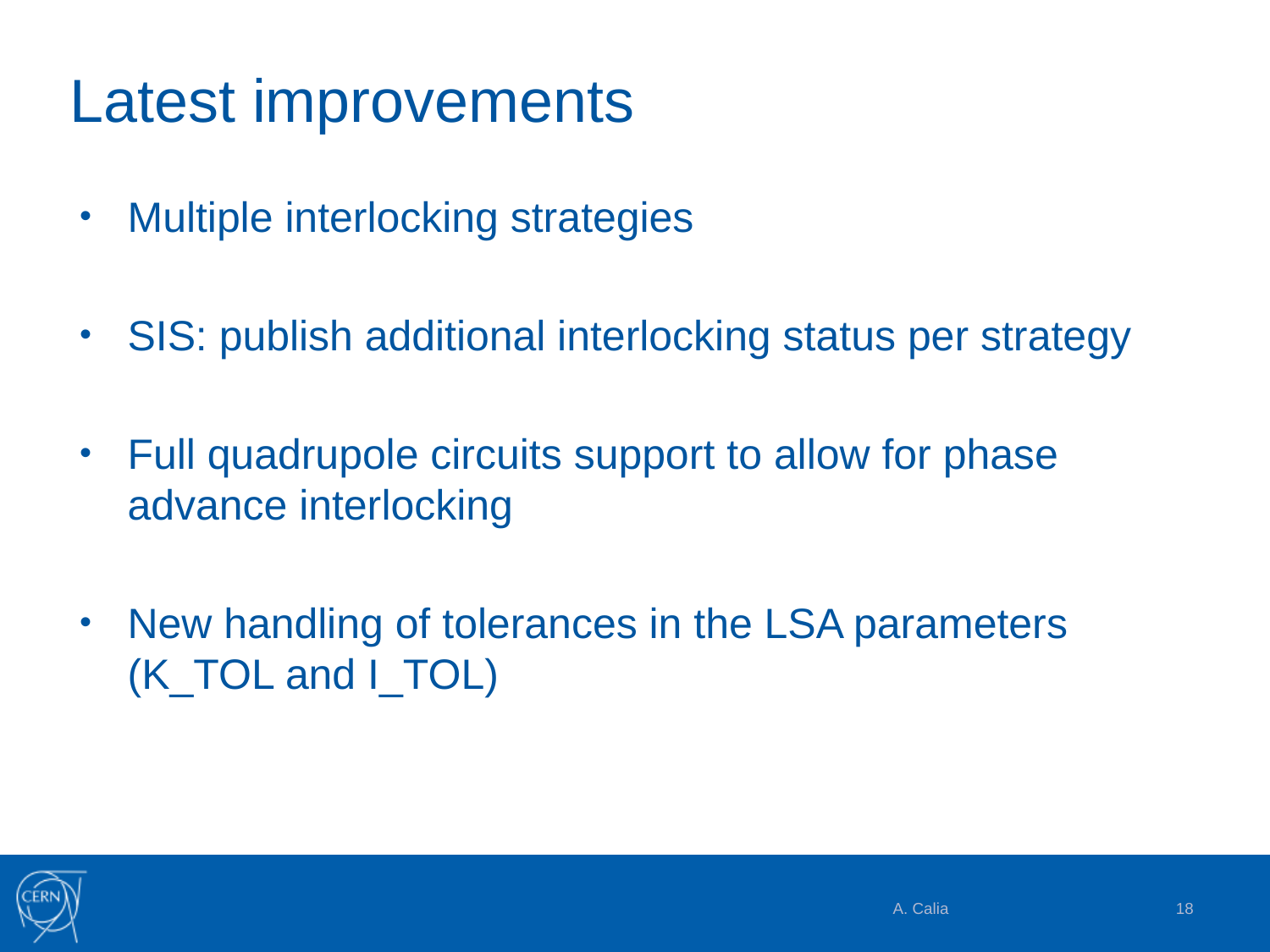

# Latest improvements
Multiple interlocking strategies

SIS: publish additional interlocking status per strategy

Full quadrupole circuits support to allow for phase advance interlocking

New handling of tolerances in the LSA parameters (K_TOL and I_TOL)
A. Calia
18